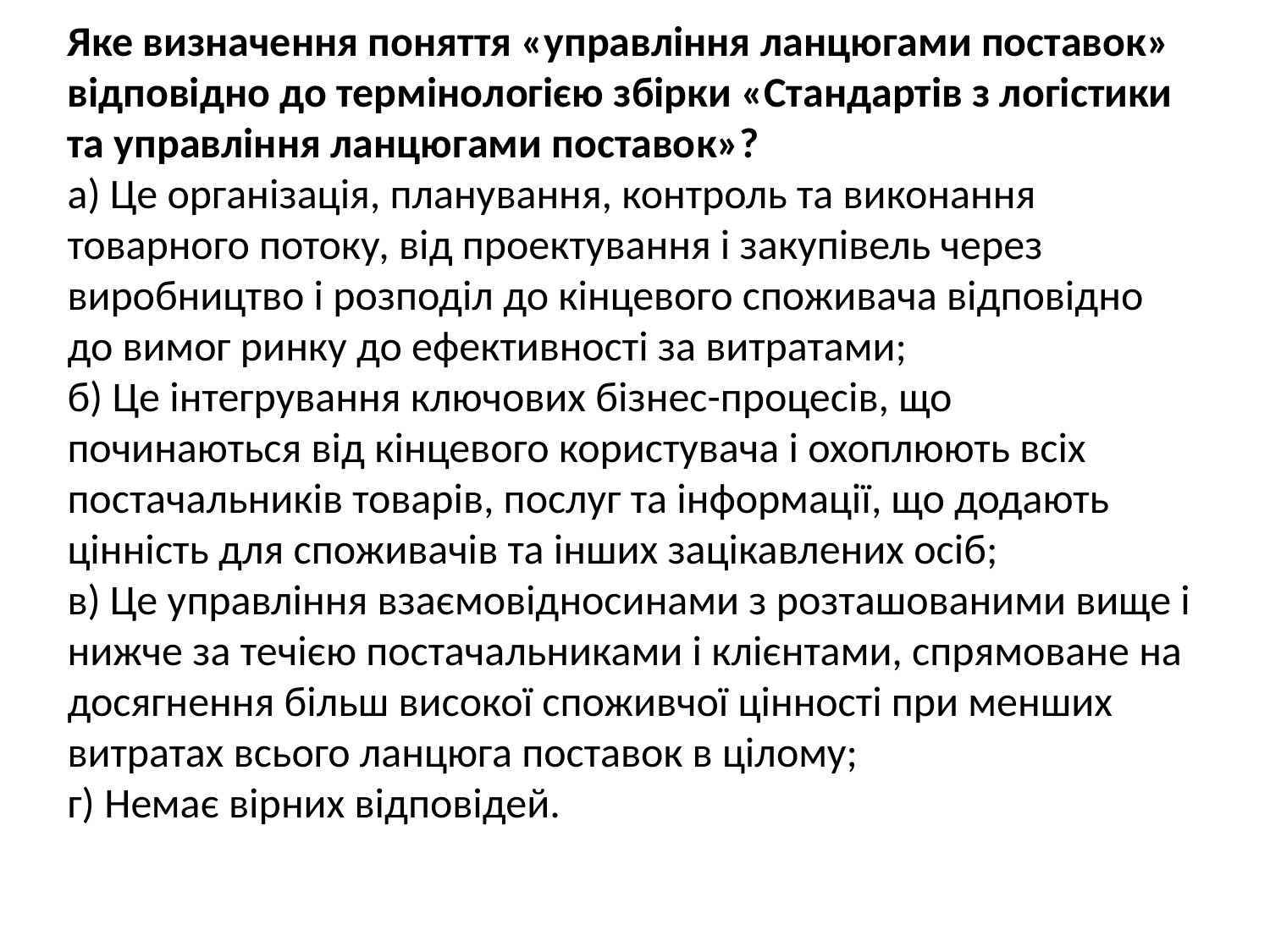

Яке визначення поняття «управління ланцюгами поставок» відповідно до термінологією збірки «Стандартів з логістики та управління ланцюгами поставок»?
а) Це організація, планування, контроль та виконання товарного потоку, від проектування і закупівель через виробництво і розподіл до кінцевого споживача відповідно до вимог ринку до ефективності за витратами;
б) Це інтегрування ключових бізнес-процесів, що починаються від кінцевого користувача і охоплюють всіх постачальників товарів, послуг та інформації, що додають цінність для споживачів та інших зацікавлених осіб;
в) Це управління взаємовідносинами з розташованими вище і нижче за течією постачальниками і клієнтами, спрямоване на досягнення більш високої споживчої цінності при менших витратах всього ланцюга поставок в цілому;
г) Немає вірних відповідей.